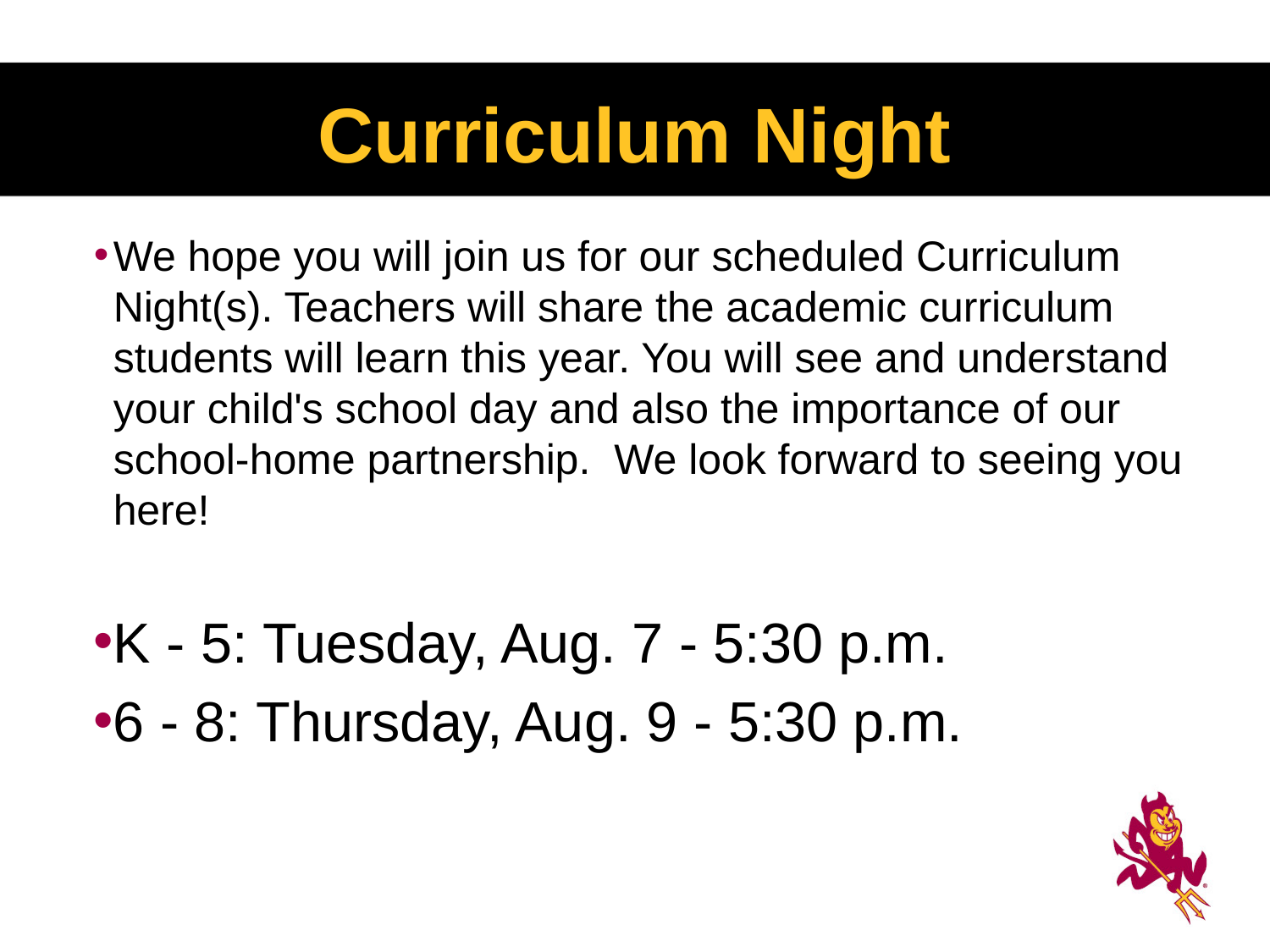

# Curriculum Night

We hope you will join us for our scheduled Curriculum Night(s). Teachers will share the academic curriculum students will learn this year. You will see and understand your child's school day and also the importance of our school-home partnership.  We look forward to seeing you here!

K - 5: Tuesday, Aug. 7 - 5:30 p.m.
6 - 8: Thursday, Aug. 9 - 5:30 p.m.